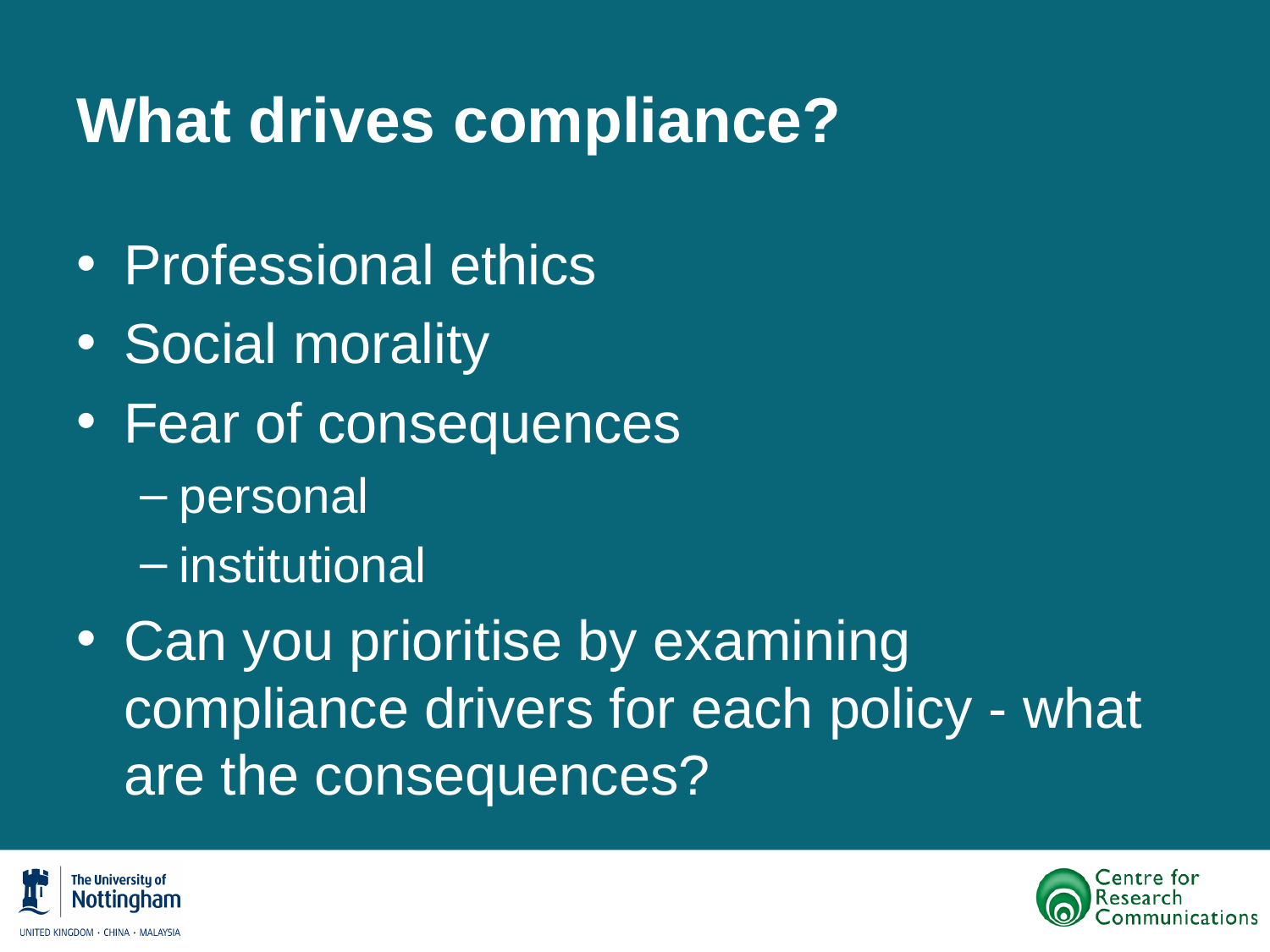

# What drives compliance?
Professional ethics
Social morality
Fear of consequences
personal
institutional
Can you prioritise by examining compliance drivers for each policy - what are the consequences?